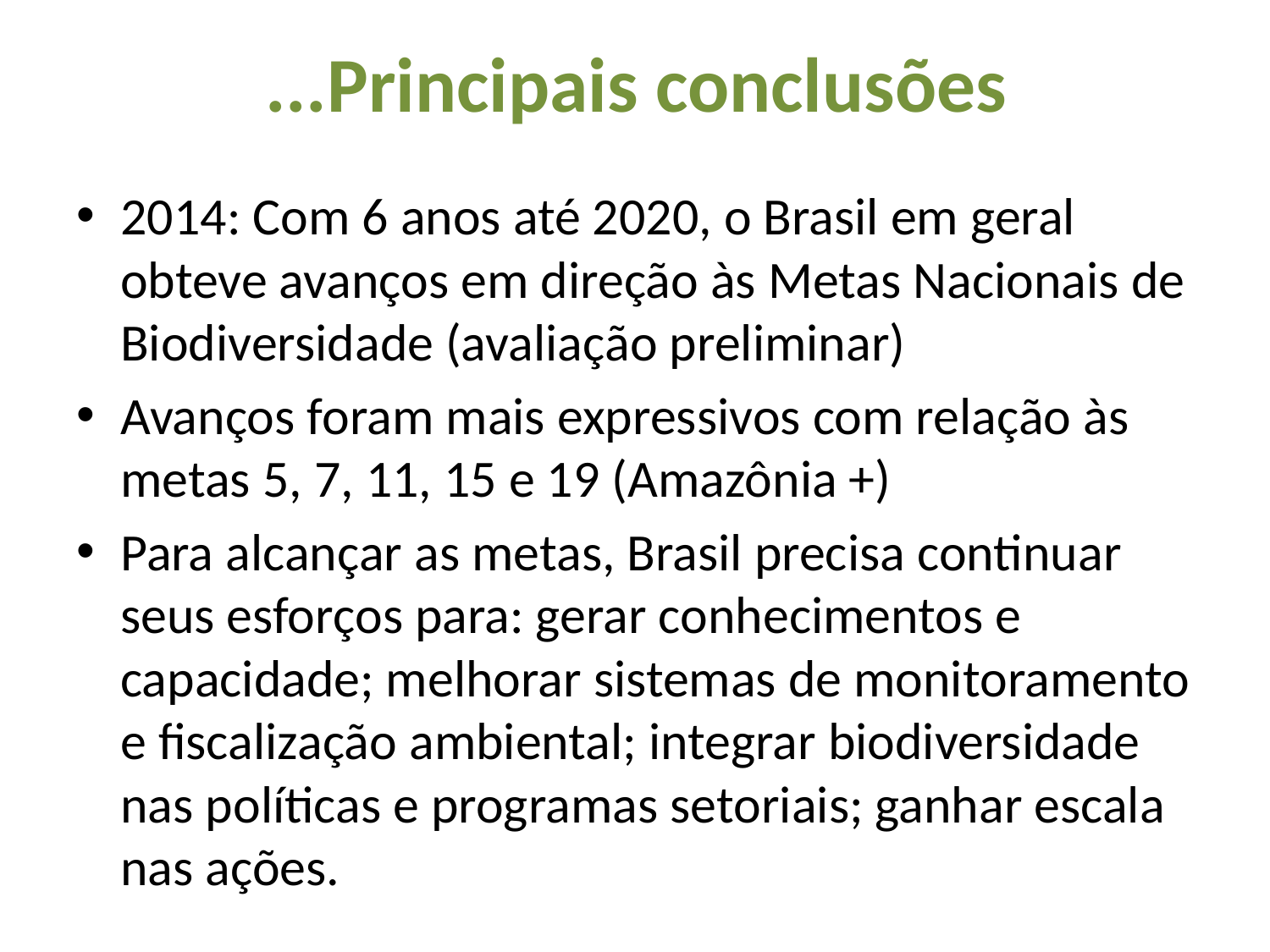

# ...Principais conclusões
2014: Com 6 anos até 2020, o Brasil em geral obteve avanços em direção às Metas Nacionais de Biodiversidade (avaliação preliminar)
Avanços foram mais expressivos com relação às metas 5, 7, 11, 15 e 19 (Amazônia +)
Para alcançar as metas, Brasil precisa continuar seus esforços para: gerar conhecimentos e capacidade; melhorar sistemas de monitoramento e fiscalização ambiental; integrar biodiversidade nas políticas e programas setoriais; ganhar escala nas ações.